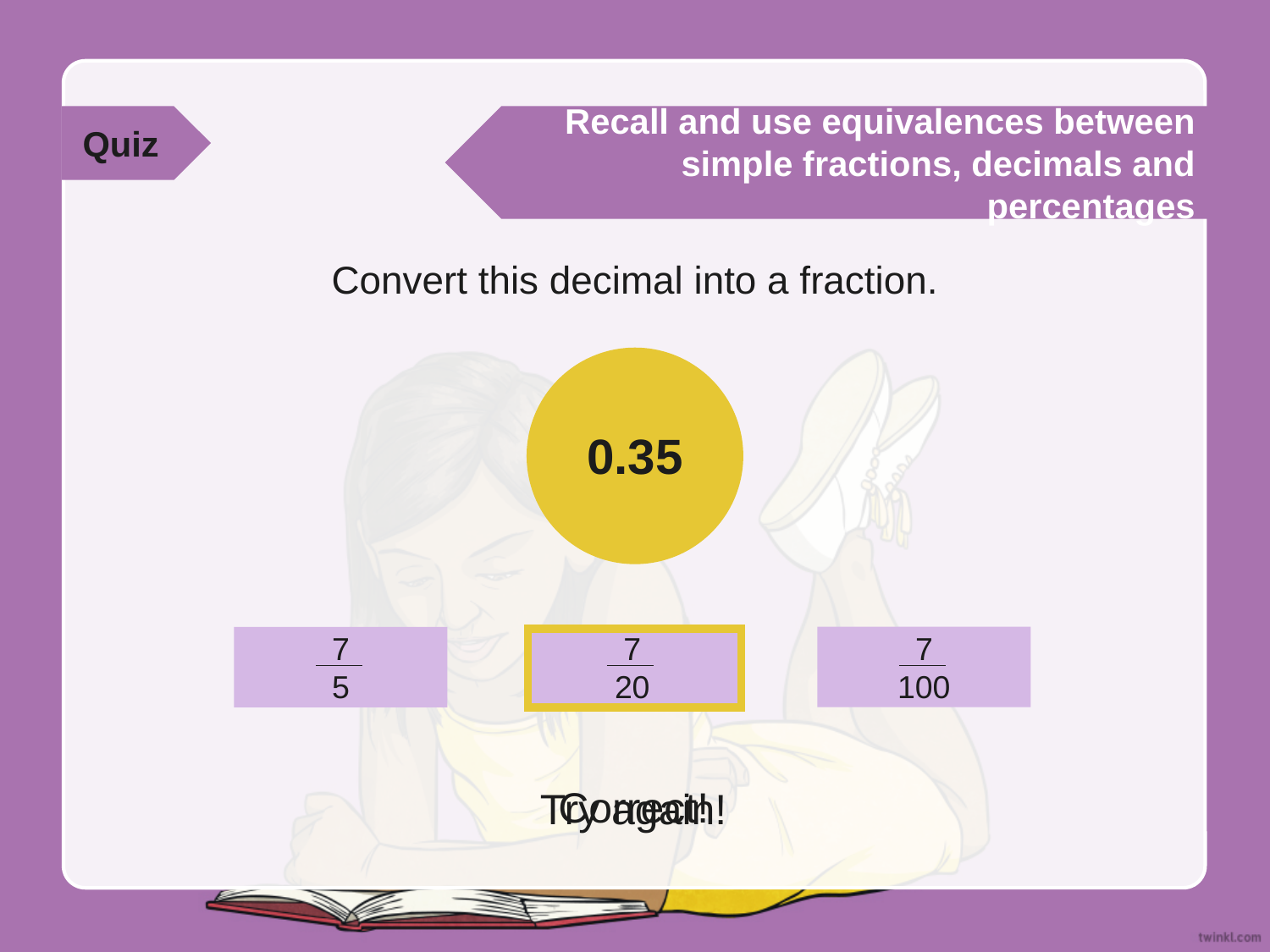

Quiz
Recall and use equivalences between simple fractions, decimals and percentages
Convert this decimal into a fraction.

0.35
7
20
7
100
7
5

Correct!
Try again!